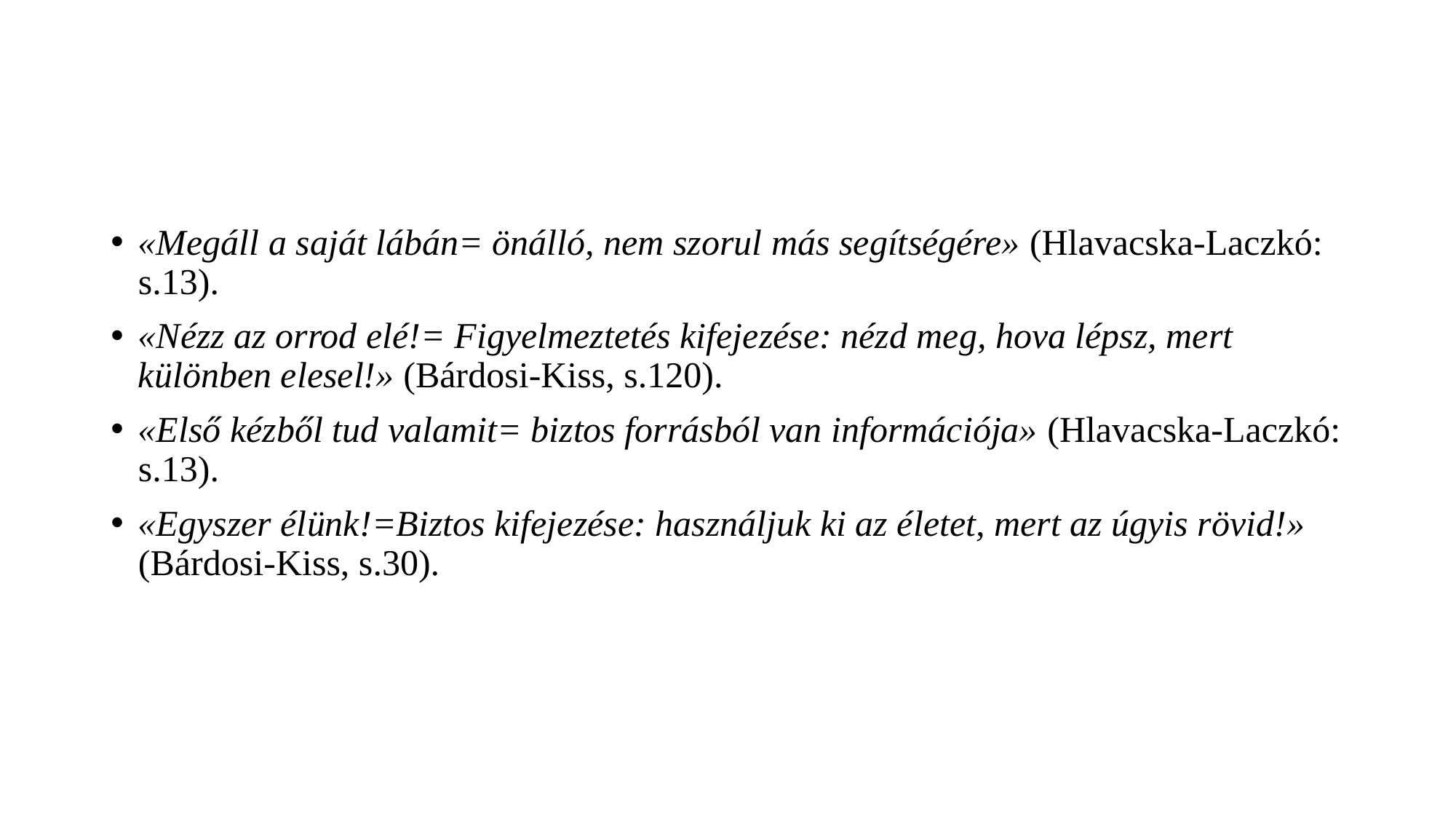

#
«Megáll a saját lábán= önálló, nem szorul más segítségére» (Hlavacska-Laczkó: s.13).
«Nézz az orrod elé!= Figyelmeztetés kifejezése: nézd meg, hova lépsz, mert különben elesel!» (Bárdosi-Kiss, s.120).
«Első kézből tud valamit= biztos forrásból van információja» (Hlavacska-Laczkó: s.13).
«Egyszer élünk!=Biztos kifejezése: használjuk ki az életet, mert az úgyis rövid!» (Bárdosi-Kiss, s.30).